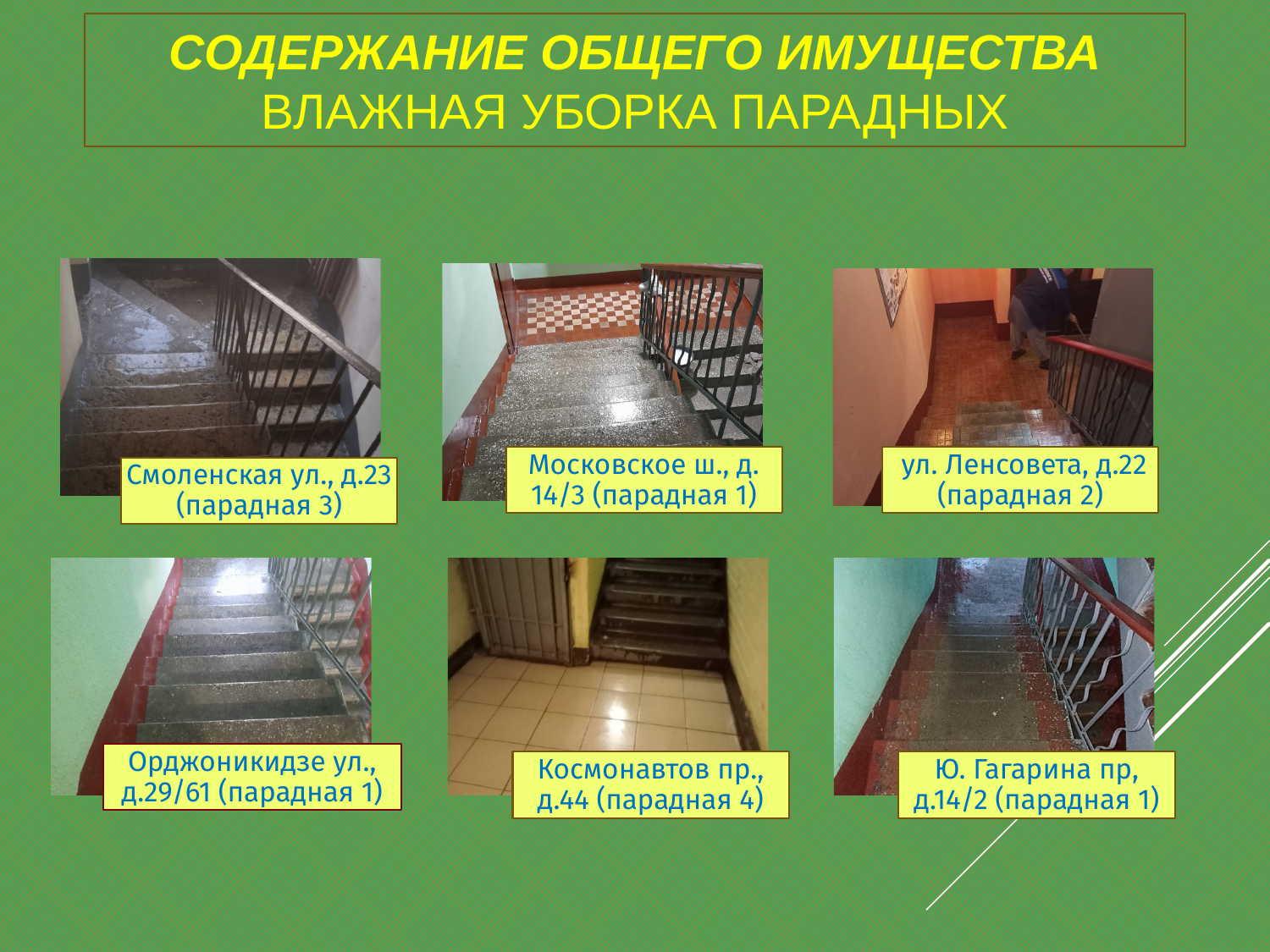

# Содержание общего имущества Влажная уборка парадных
Смоленская ул., д.23 (парадная 3)
Московское ш., д. 14/3 (парадная 1)
 ул. Ленсовета, д.22 (парадная 2)
Орджоникидзе ул., д.29/61 (парадная 1)
Космонавтов пр., д.44 (парадная 4)
Ю. Гагарина пр, д.14/2 (парадная 1)